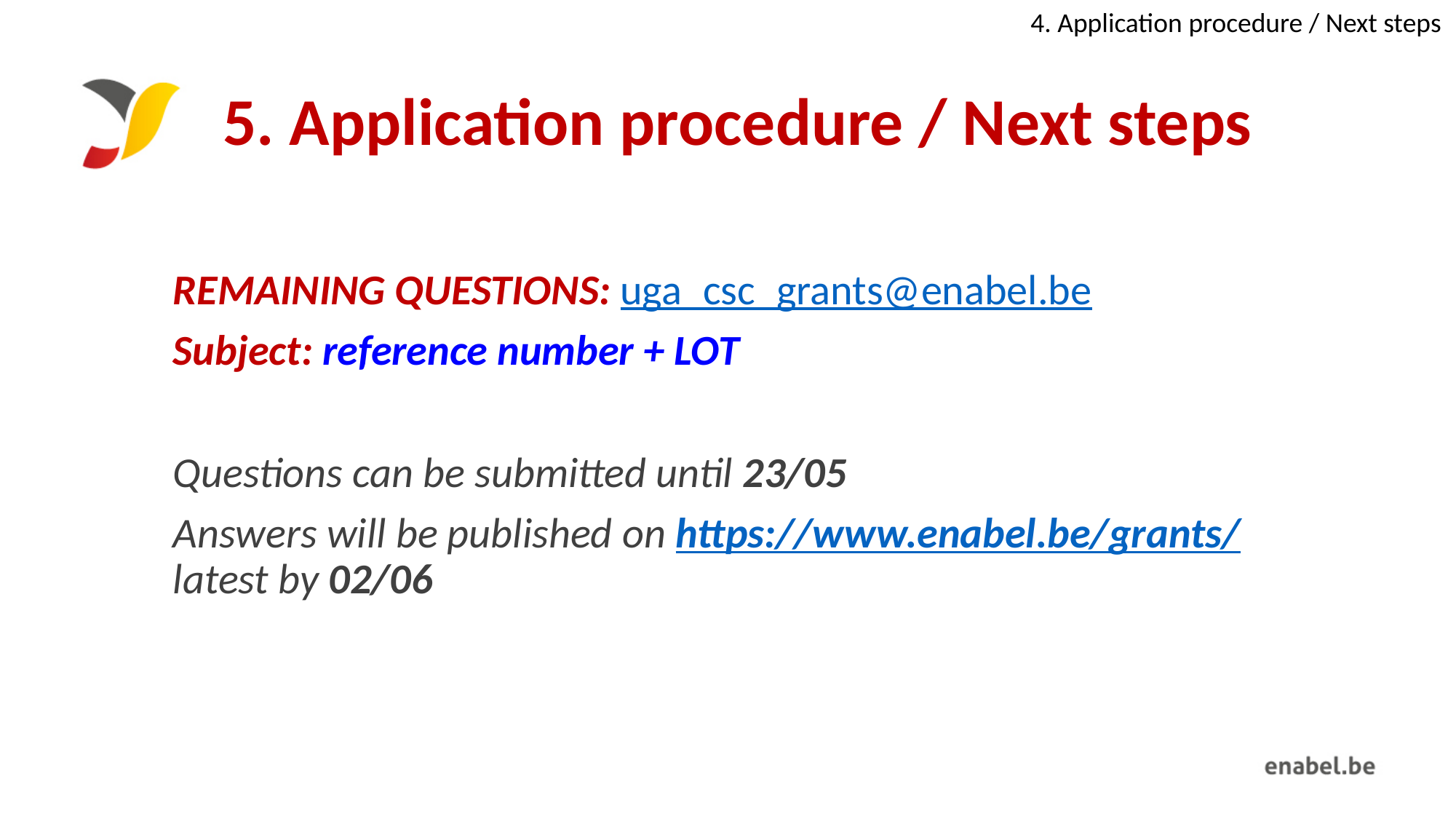

4. Application procedure / Next steps
# 5. Application procedure / Next steps

Remaining questions: uga_csc_grants@enabel.be
Subject: reference number + LOT

Questions can be submitted until 23/05
Answers will be published on https://www.enabel.be/grants/ latest by 02/06